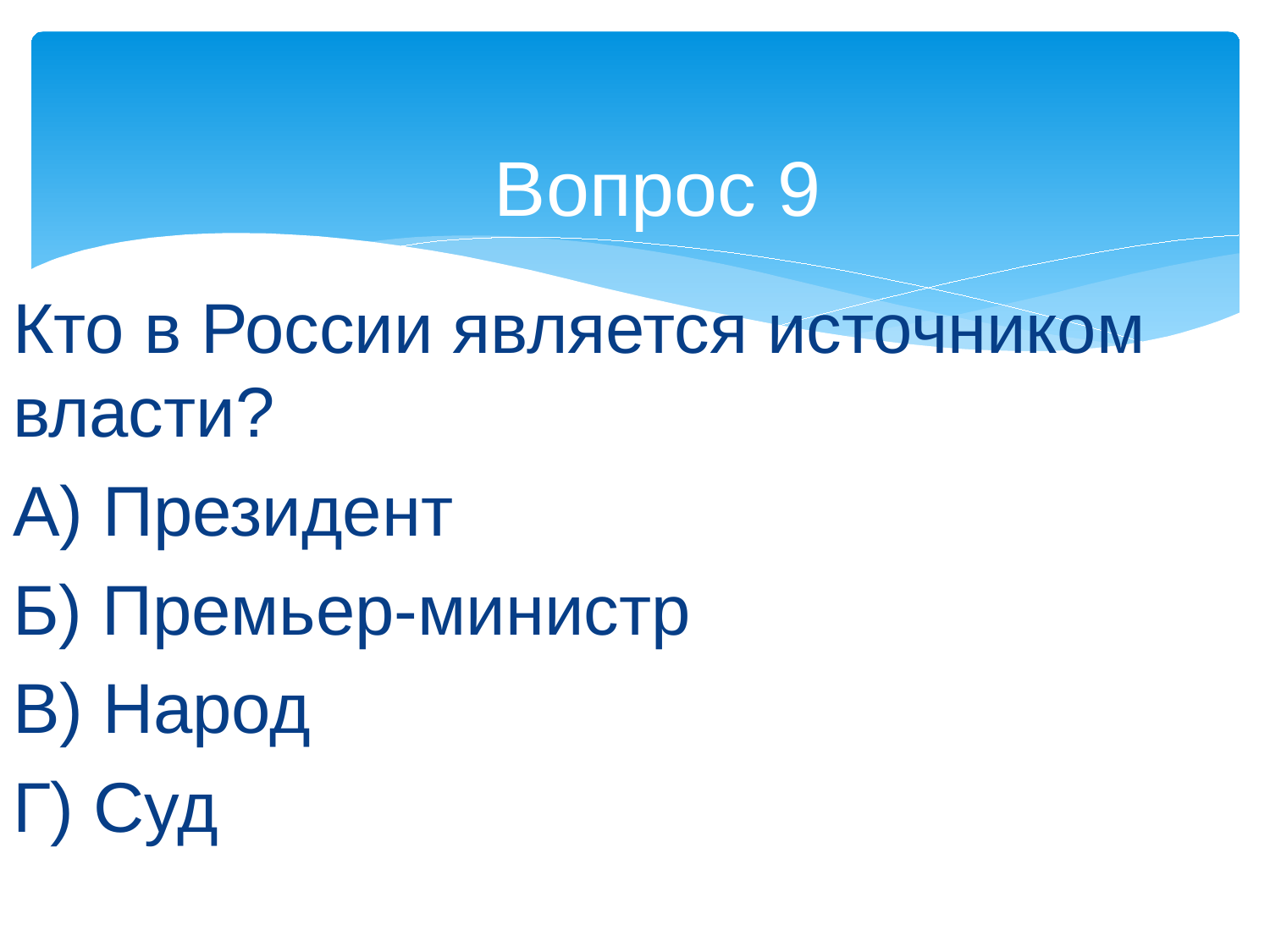

# Вопрос 9
Кто в России является источником власти?
А) Президент
Б) Премьер-министр
В) Народ
Г) Суд